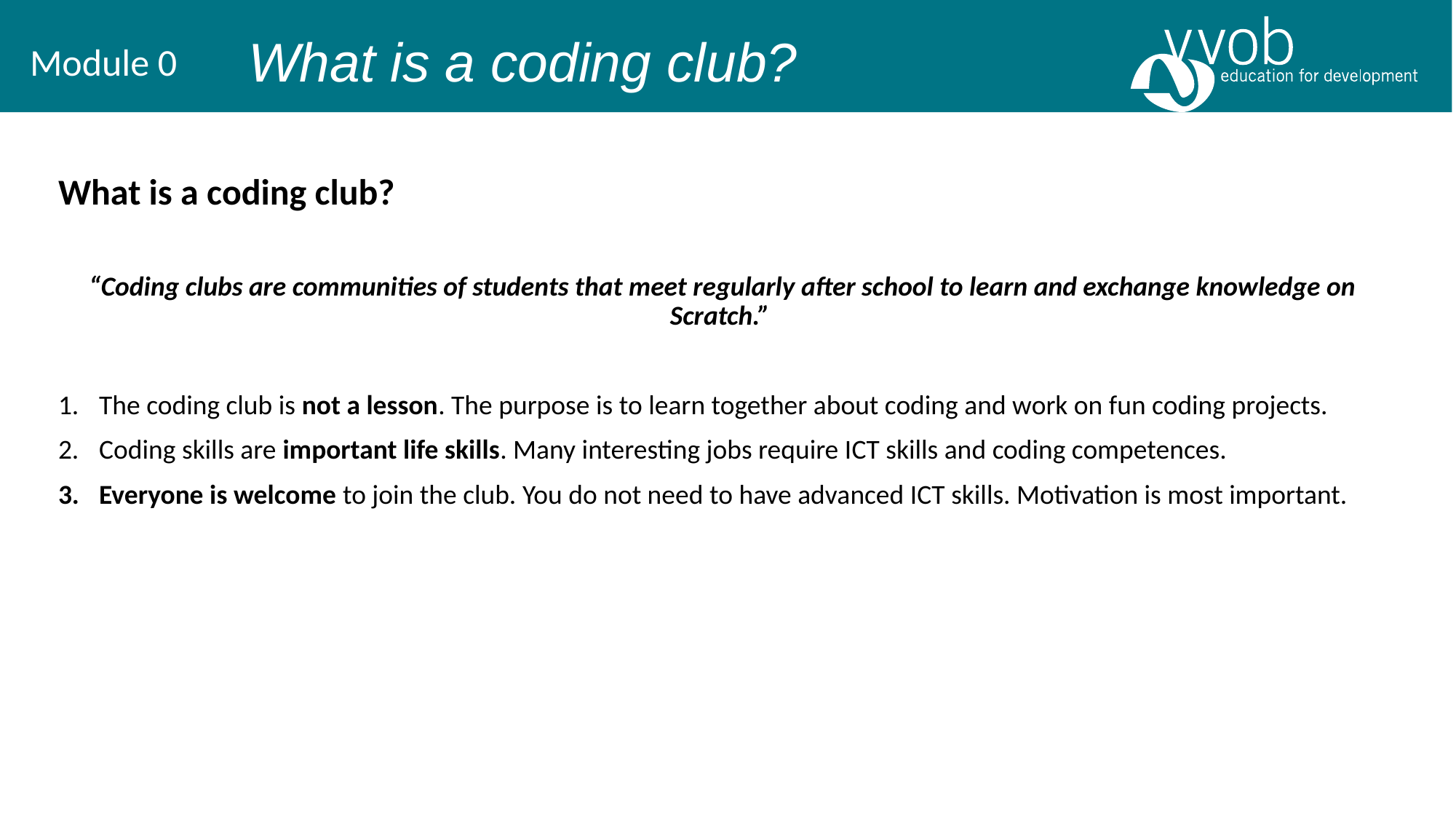

# Module 0
What is a coding club?
What is a coding club?

“Coding clubs are communities of students that meet regularly after school to learn and exchange knowledge on Scratch.”

The coding club is not a lesson. The purpose is to learn together about coding and work on fun coding projects.
Coding skills are important life skills. Many interesting jobs require ICT skills and coding competences.
Everyone is welcome to join the club. You do not need to have advanced ICT skills. Motivation is most important.